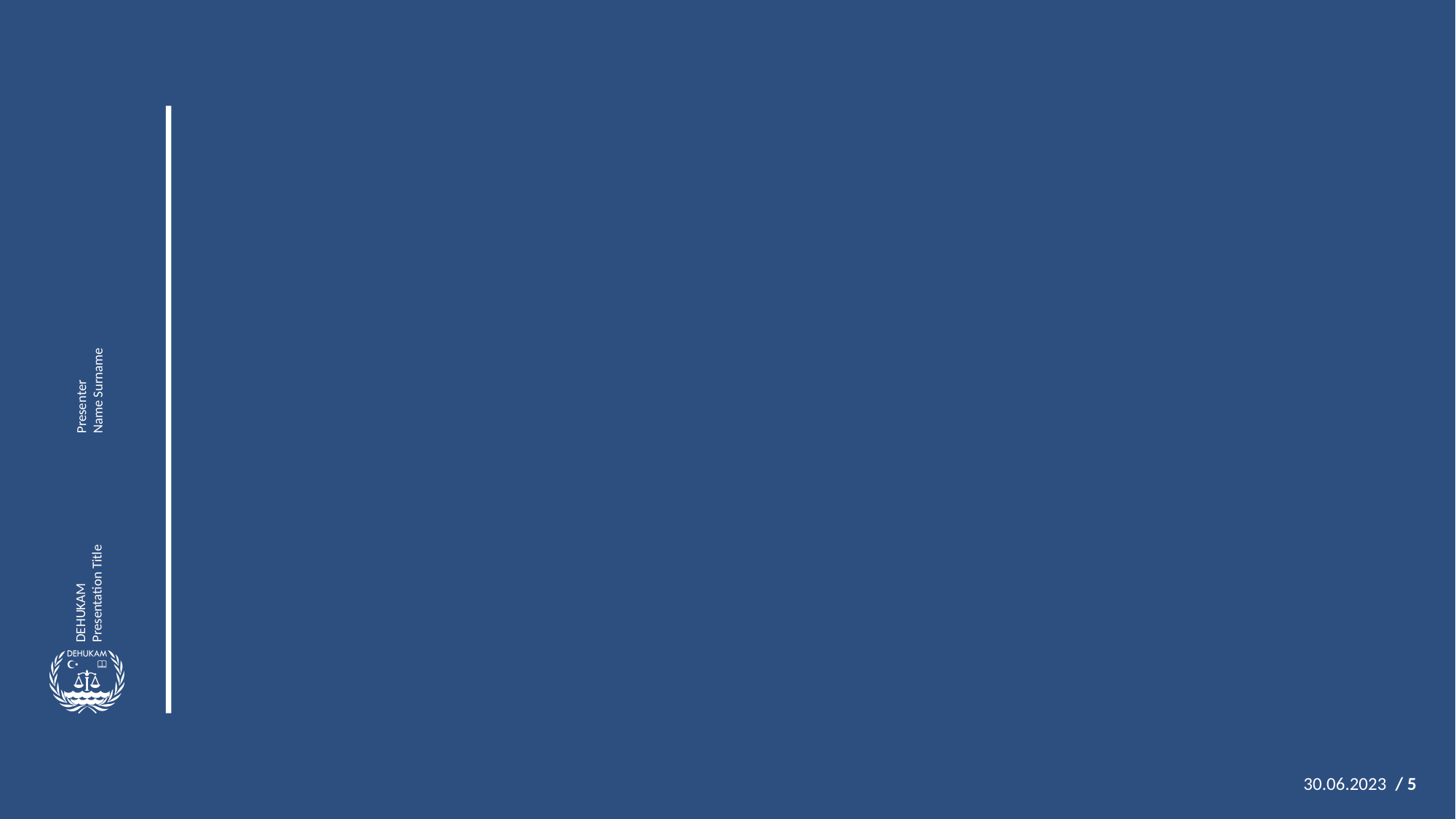

#
Presenter
Name Surname
DEHUKAM
Presentation Title
30.06.2023
/ 5